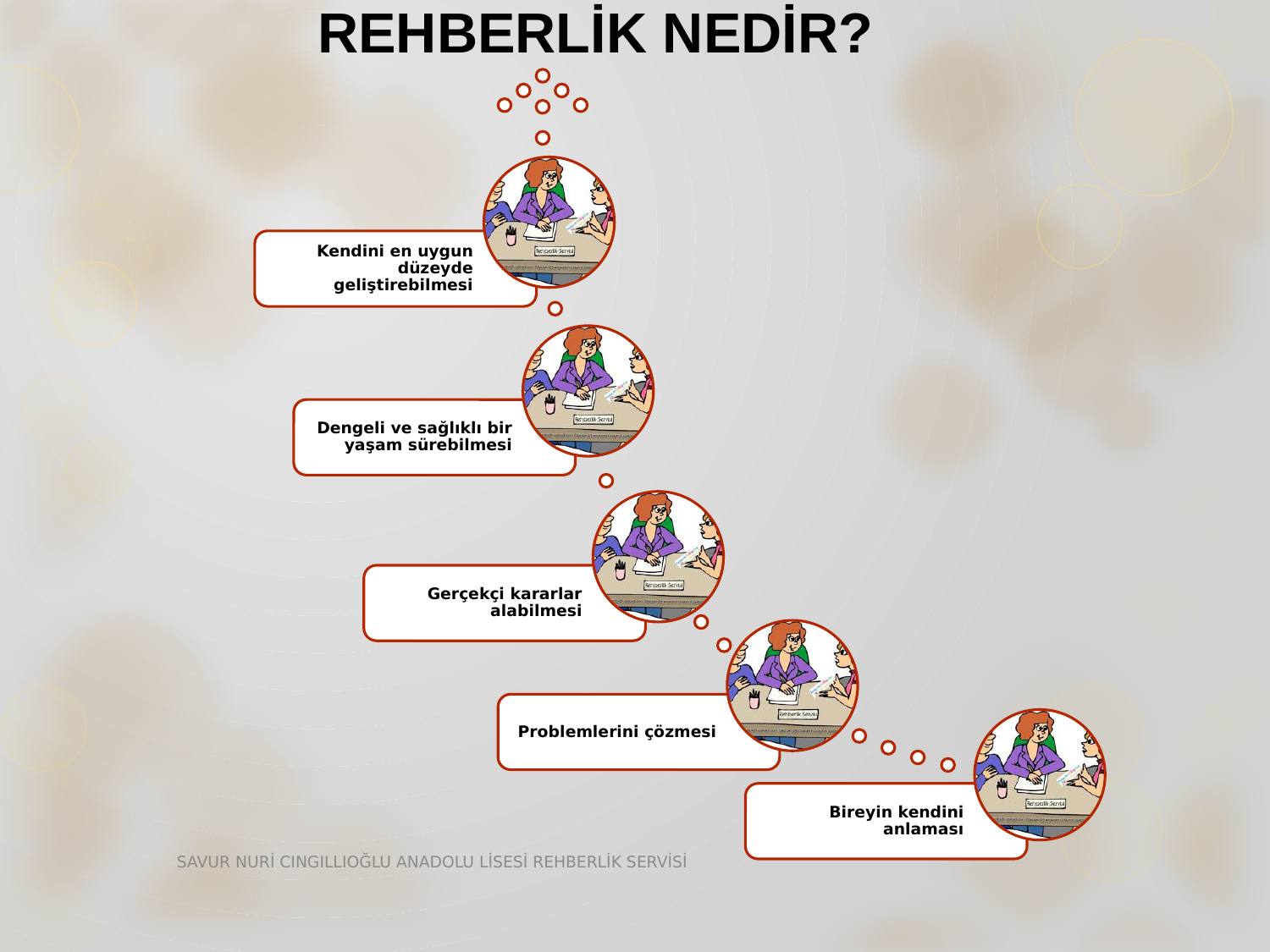

# REHBERLİK NEDİR?
Bireyin kendini anlaması
Problemlerini çözmesi
Gerçekçi kararlar alabilmesi
Dengeli ve sağlıklı bir yaşam sürebilmesi
Kendini en uygun düzeyde geliştirebilmesi
SAVUR NURİ CINGILLIOĞLU ANADOLU LİSESİ REHBERLİK SERVİSİ